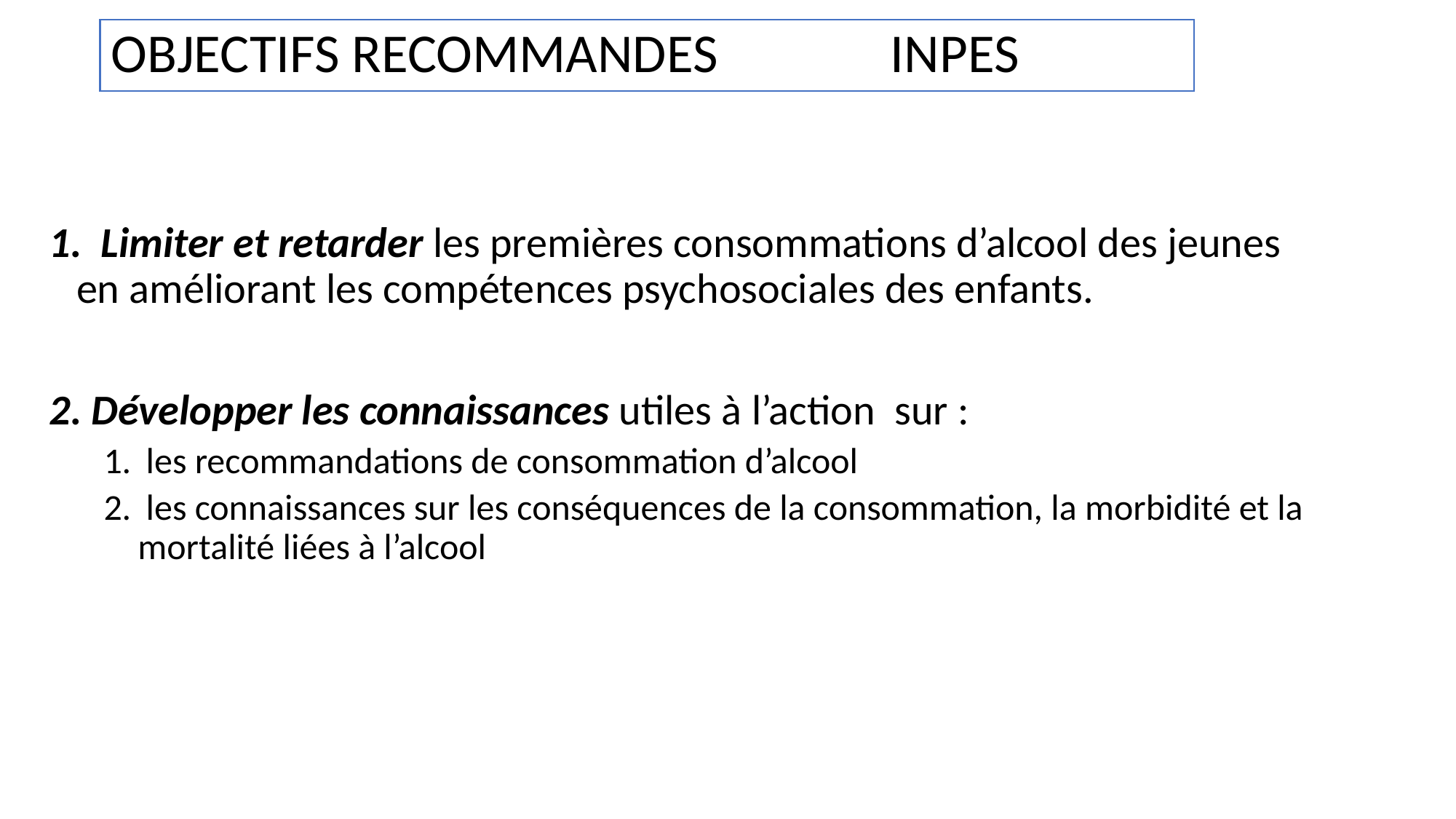

# OBJECTIFS RECOMMANDES              INPES
  Limiter et retarder les premières consommations d’alcool des jeunes en améliorant les compétences psychosociales des enfants.

 Développer les connaissances utiles à l’action  sur :
 les recommandations de consommation d’alcool
 les connaissances sur les conséquences de la consommation, la morbidité et la mortalité liées à l’alcool